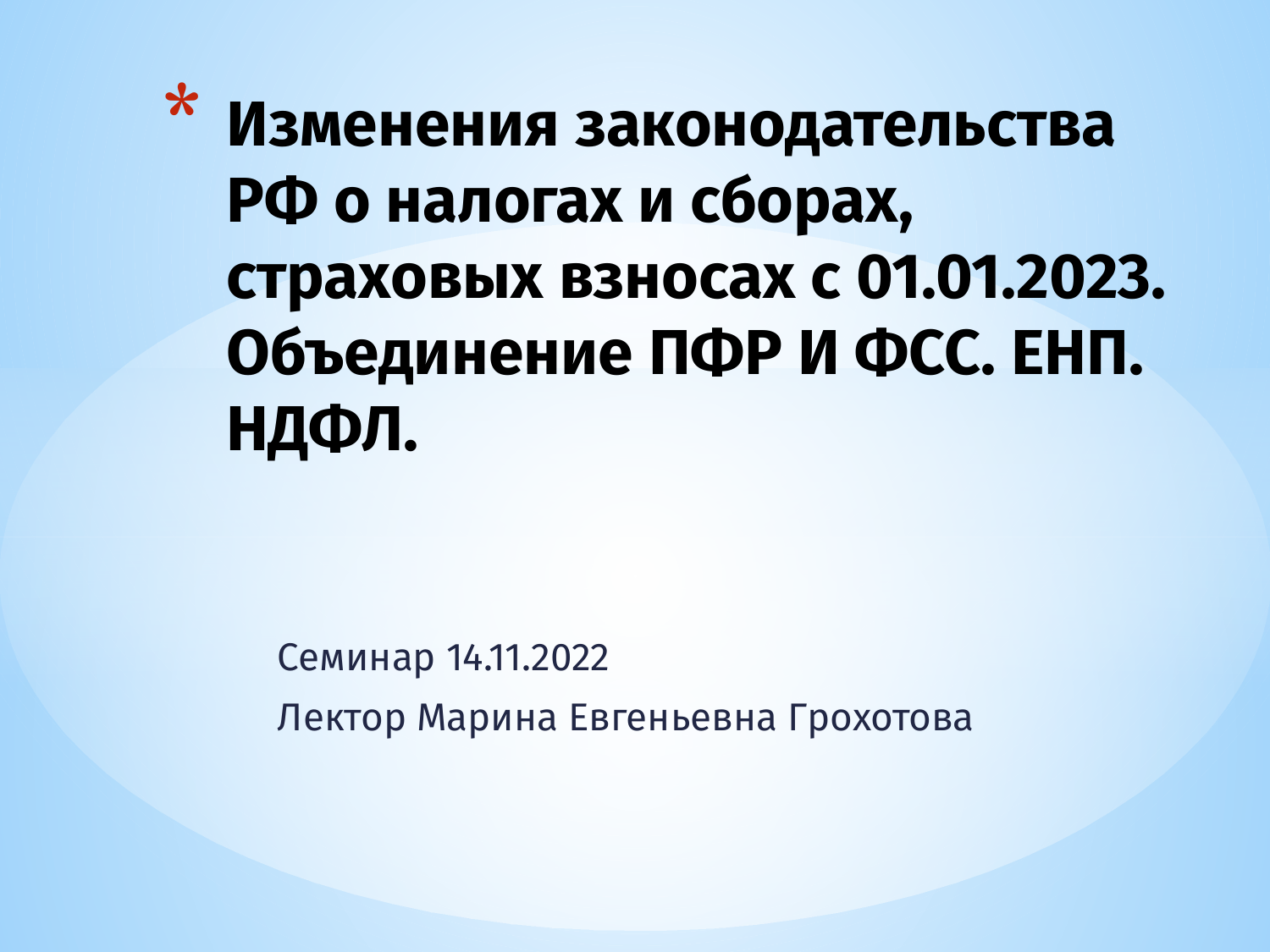

# Изменения законодательства РФ о налогах и сборах, страховых взносах с 01.01.2023. Объединение ПФР И ФСС. ЕНП. НДФЛ.
Семинар 14.11.2022
Лектор Марина Евгеньевна Грохотова